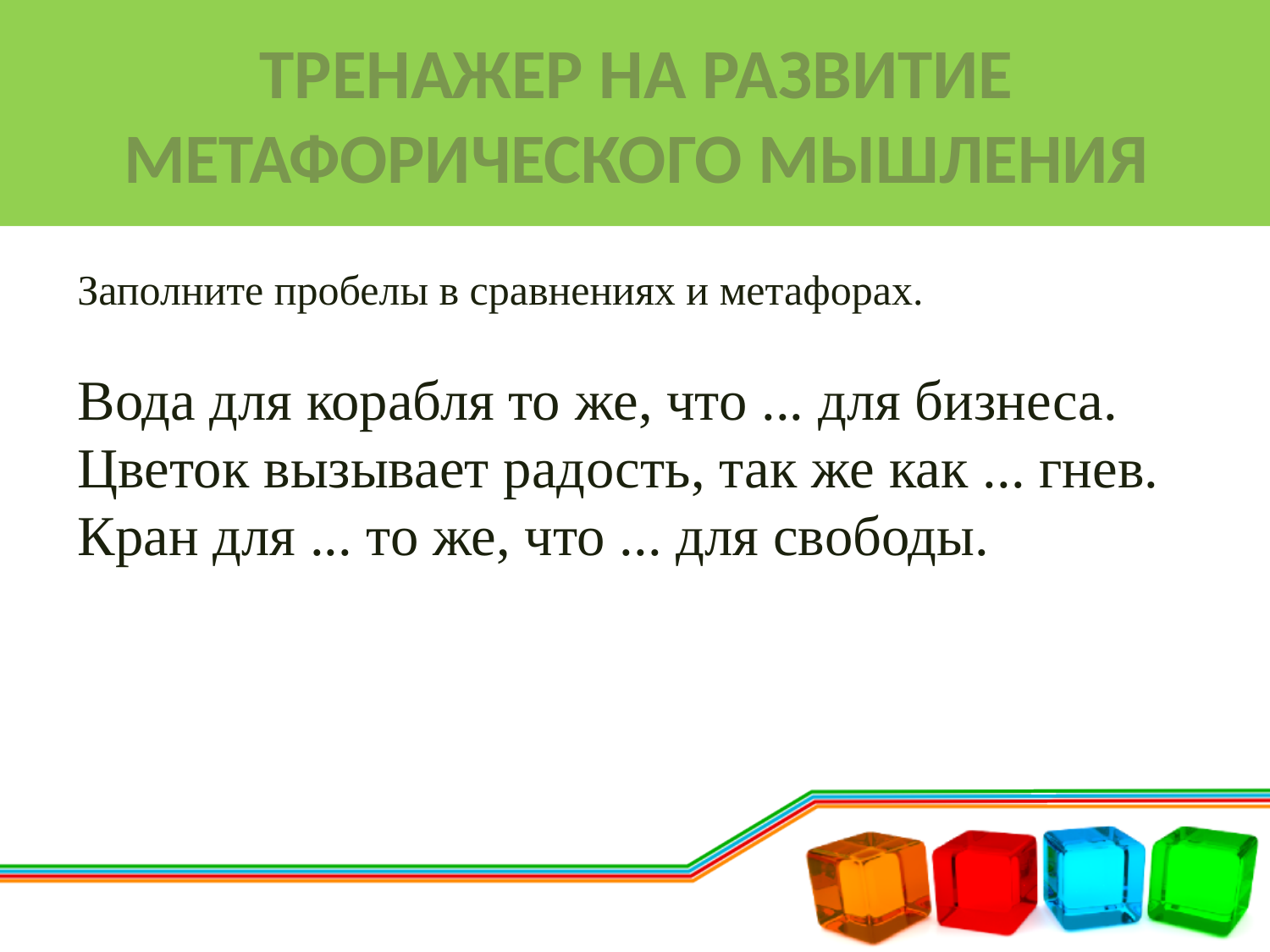

# Тренажер на развитие метафорического мышления
Заполните пробелы в сравнениях и метафорах.

Вода для корабля то же, что ... для бизнеса.
Цветок вызывает радость, так же как ... гнев.
Кран для ... то же, что ... для свободы.